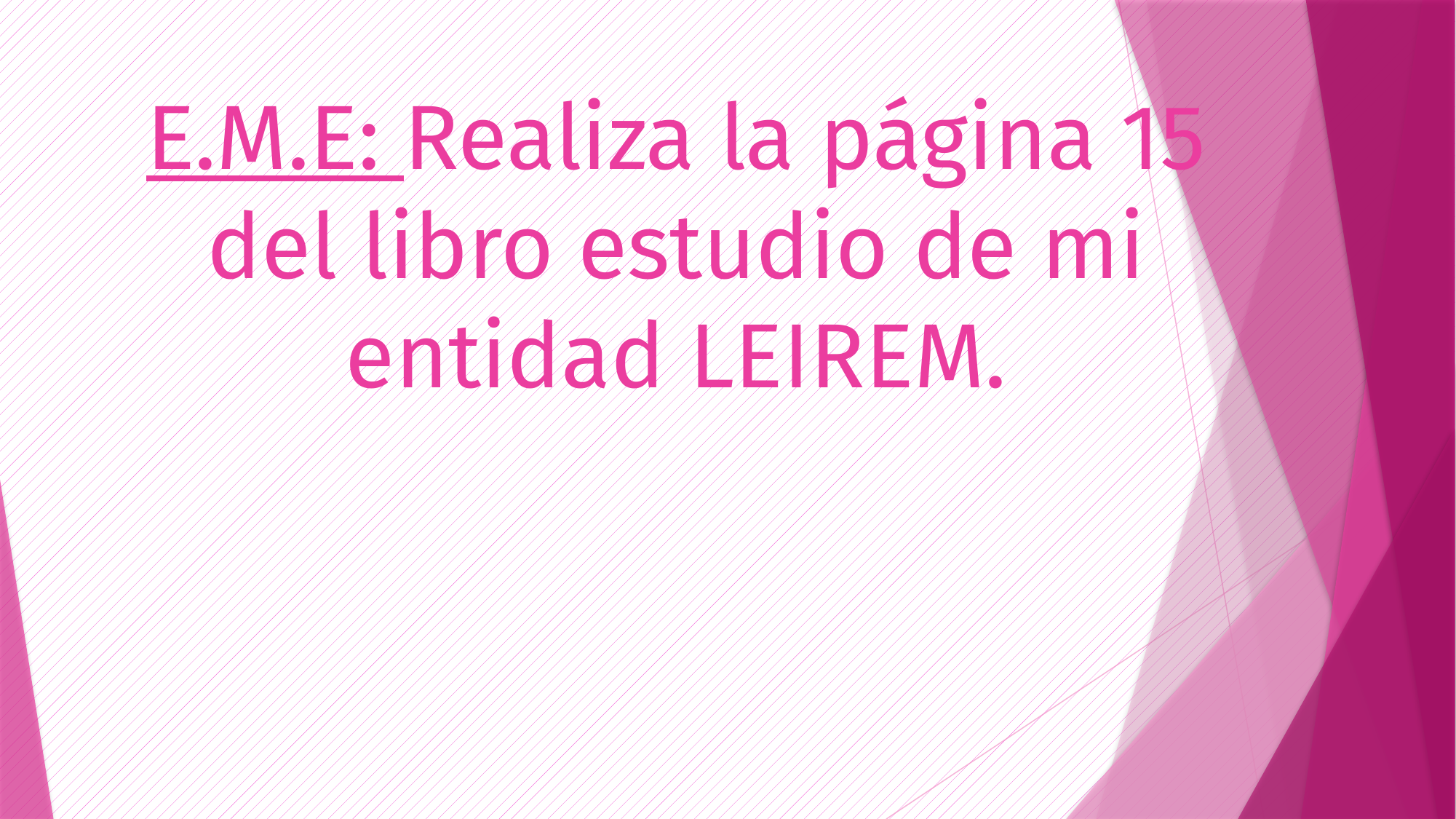

# E.M.E: Realiza la página 15 del libro estudio de mi entidad LEIREM.